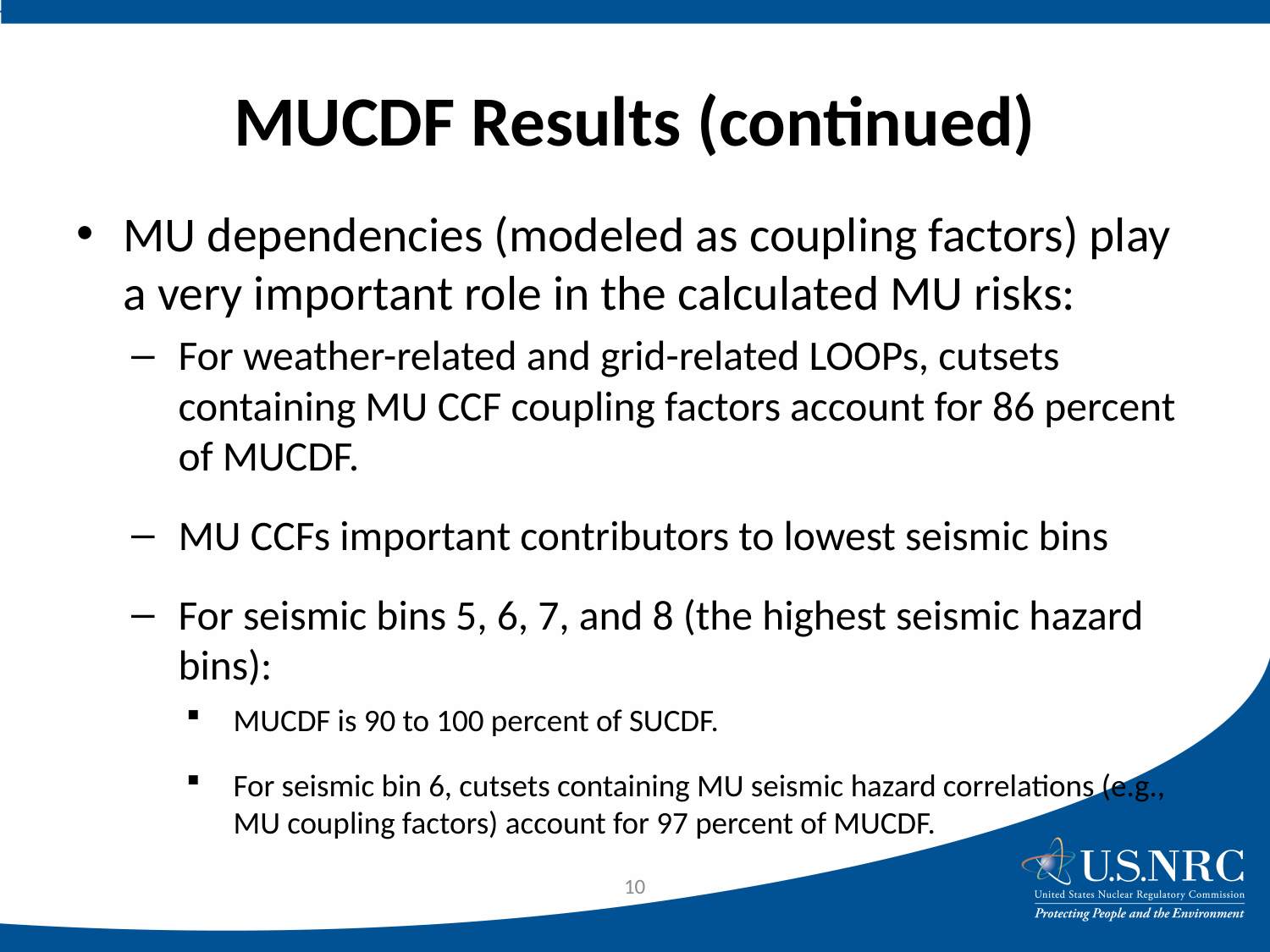

# MUCDF Results (continued)
MU dependencies (modeled as coupling factors) play a very important role in the calculated MU risks:
For weather-related and grid-related LOOPs, cutsets containing MU CCF coupling factors account for 86 percent of MUCDF.
MU CCFs important contributors to lowest seismic bins
For seismic bins 5, 6, 7, and 8 (the highest seismic hazard bins):
MUCDF is 90 to 100 percent of SUCDF.
For seismic bin 6, cutsets containing MU seismic hazard correlations (e.g., MU coupling factors) account for 97 percent of MUCDF.

10